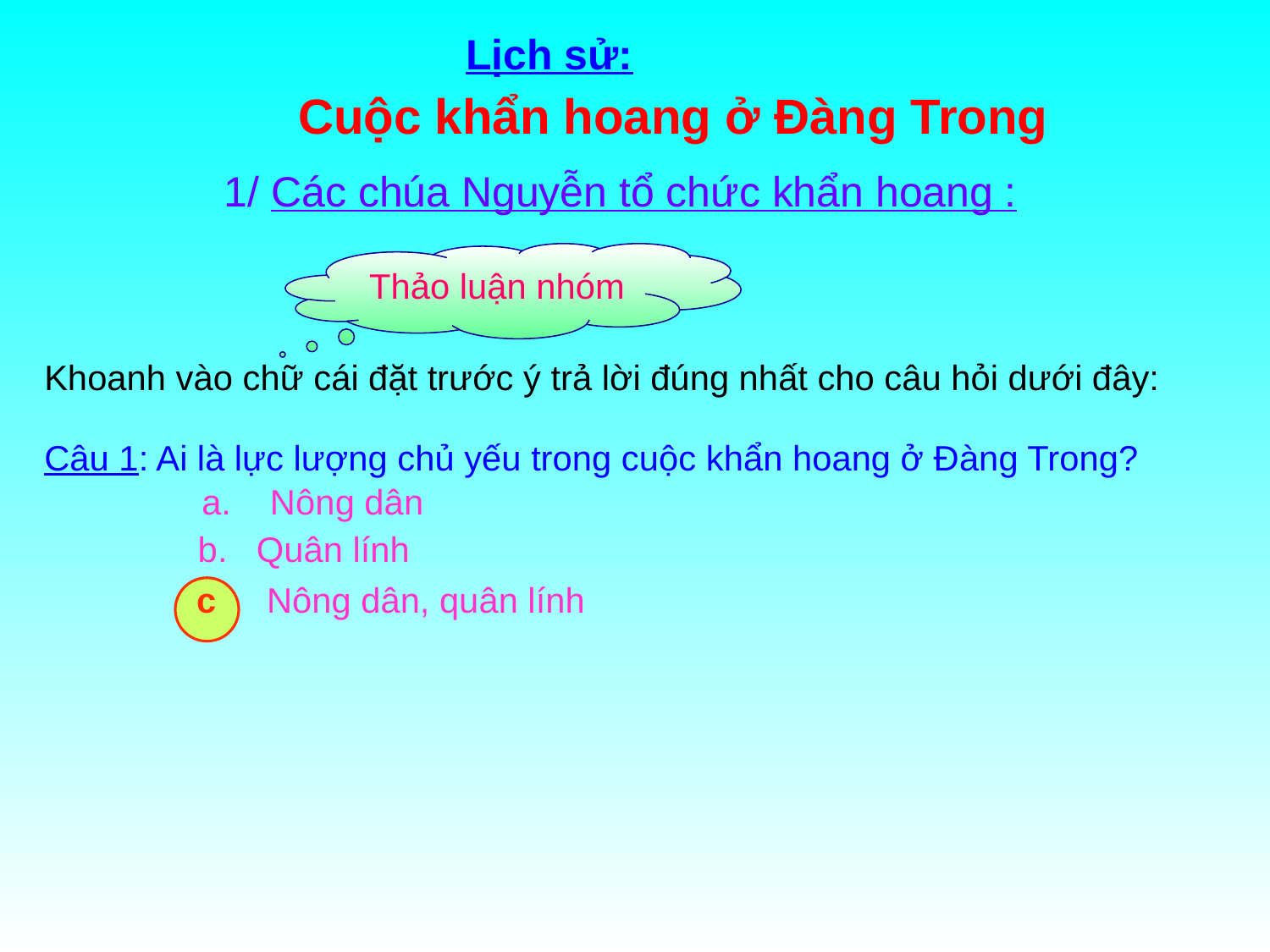

Lịch sử:
Cuộc khẩn hoang ở Đàng Trong
1/ Các chúa Nguyễn tổ chức khẩn hoang :
Thảo luận nhóm
Khoanh vào chữ cái đặt trước ý trả lời đúng nhất cho câu hỏi dưới đây:
Câu 1: Ai là lực lượng chủ yếu trong cuộc khẩn hoang ở Đàng Trong?
a.    Nông dân
b.   Quân lính
c.    Nông dân, quân lính
c